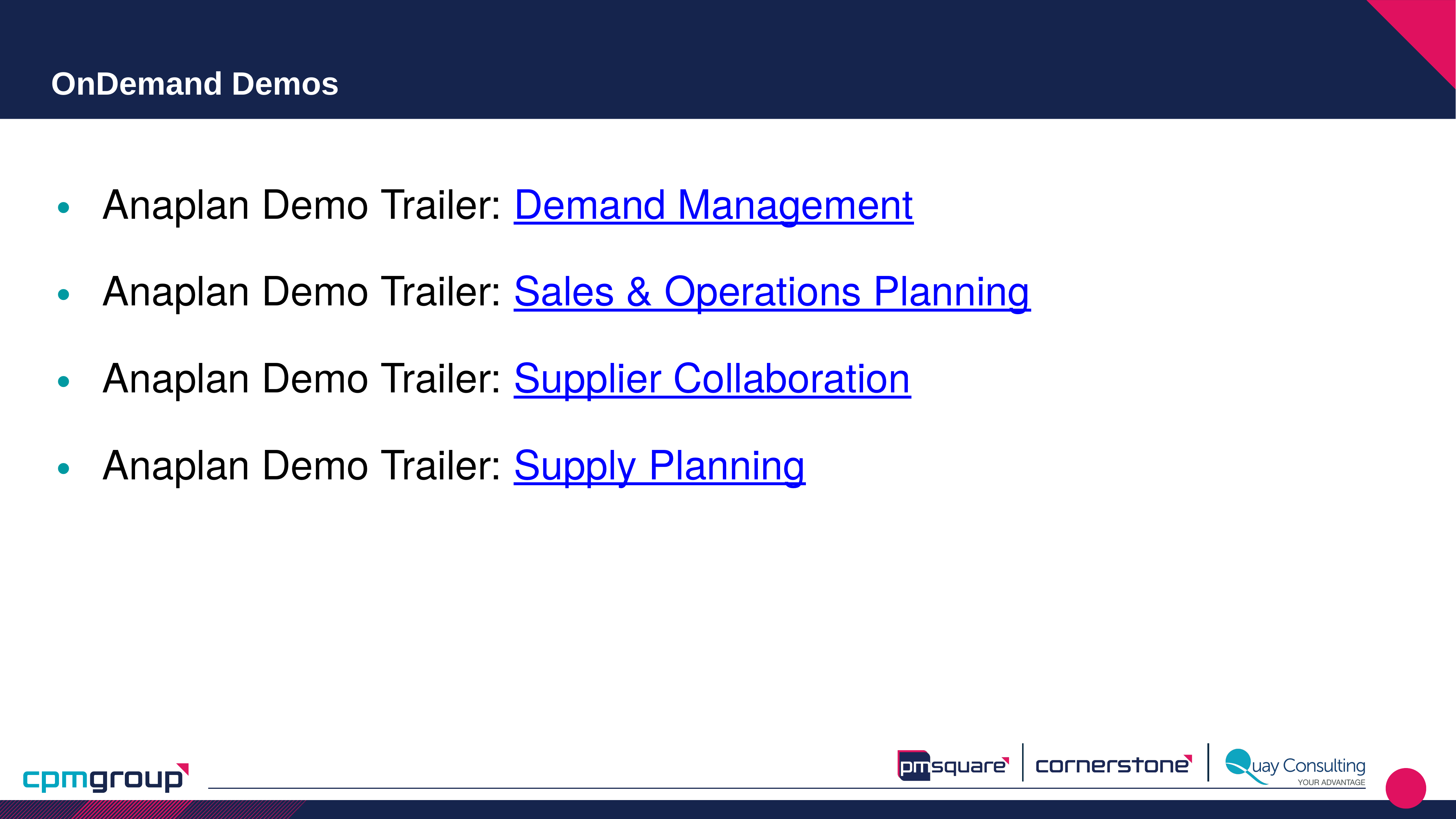

# OnDemand Demos
Anaplan Demo Trailer: Demand Management
Anaplan Demo Trailer: Sales & Operations Planning
Anaplan Demo Trailer: Supplier Collaboration
Anaplan Demo Trailer: Supply Planning